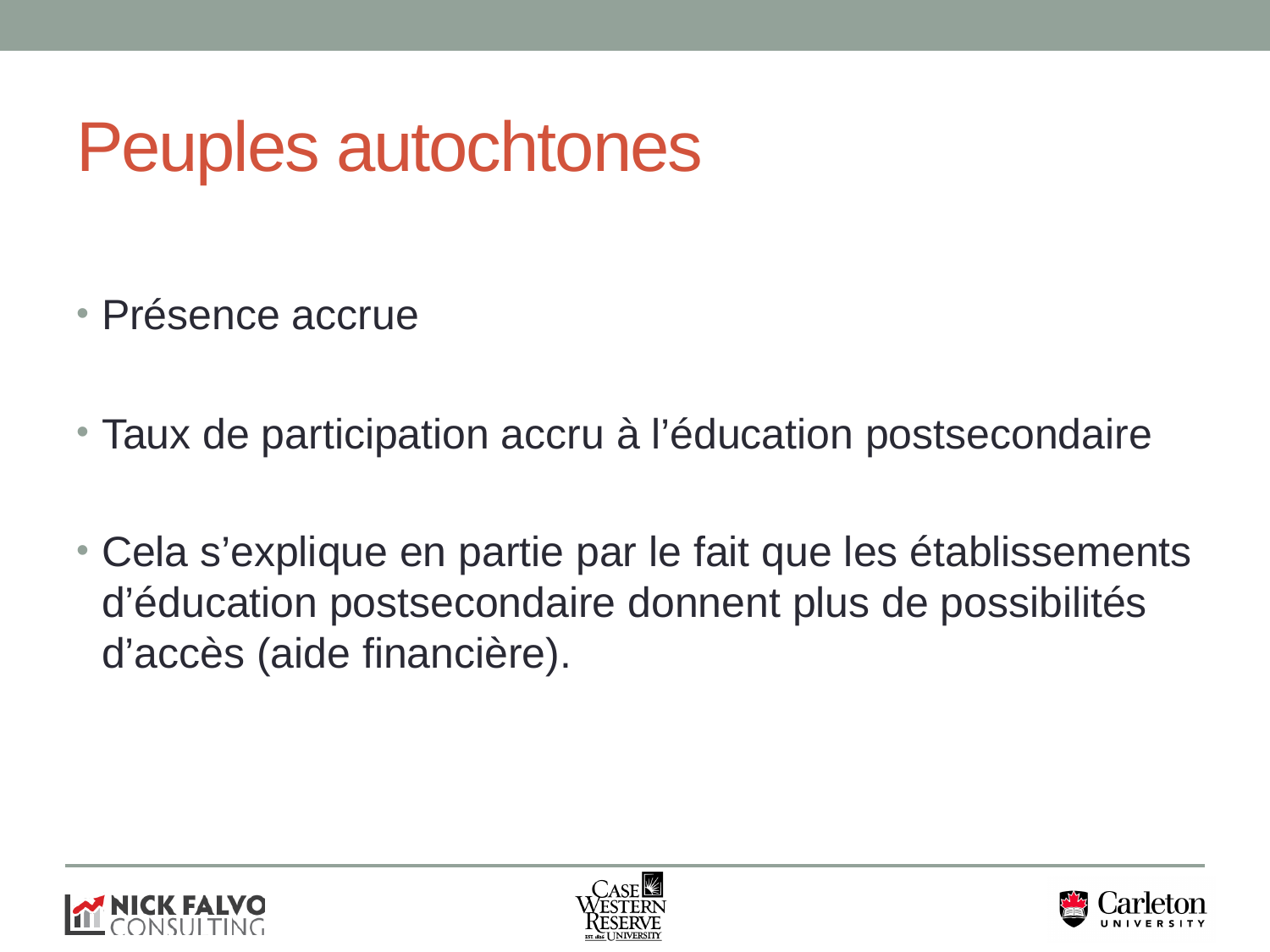

# Peuples autochtones

Présence accrue

Taux de participation accru à l’éducation postsecondaire

Cela s’explique en partie par le fait que les établissements d’éducation postsecondaire donnent plus de possibilités d’accès (aide financière).